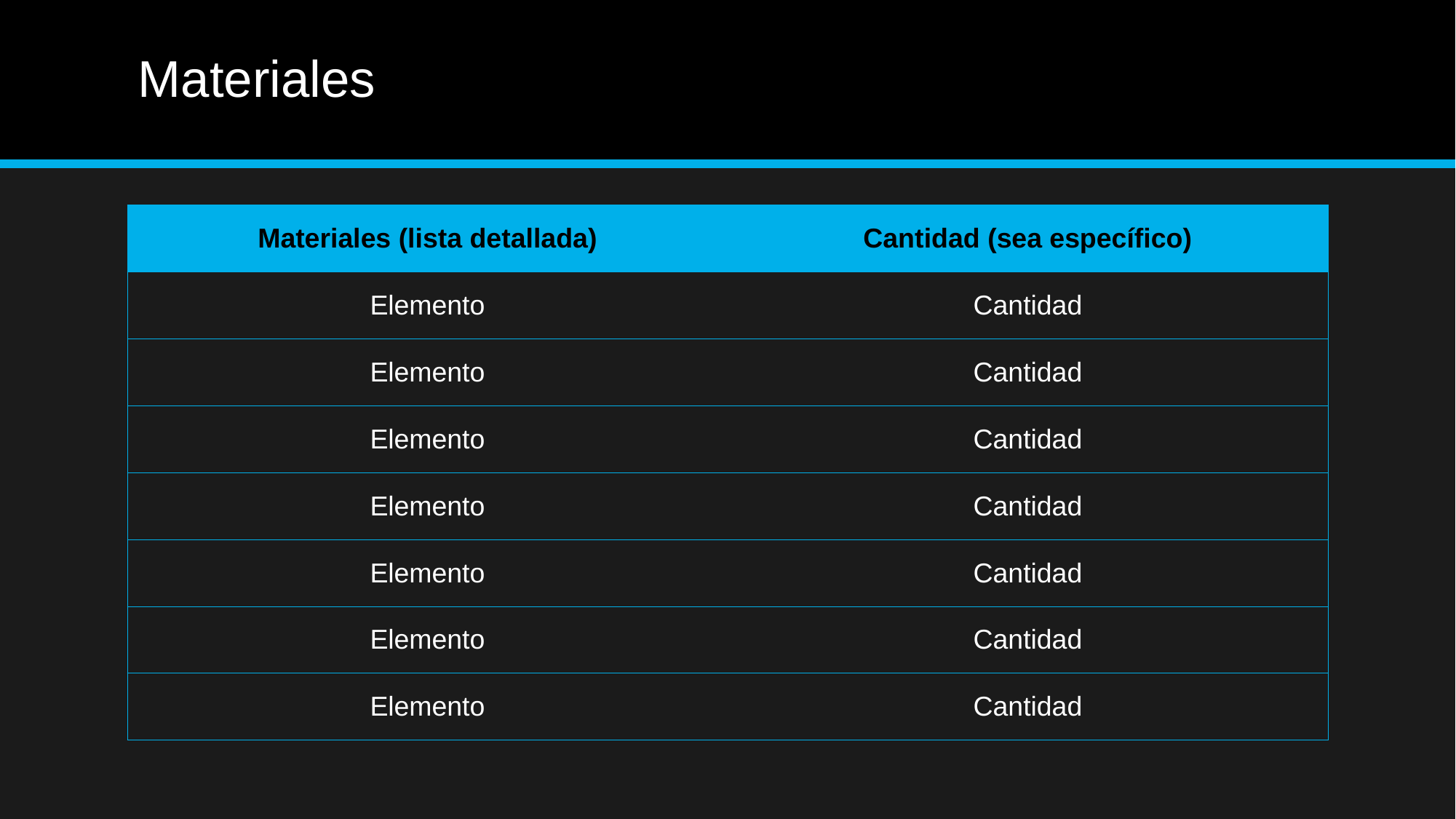

# Materiales
| Materiales (lista detallada) | Cantidad (sea específico) |
| --- | --- |
| Elemento | Cantidad |
| Elemento | Cantidad |
| Elemento | Cantidad |
| Elemento | Cantidad |
| Elemento | Cantidad |
| Elemento | Cantidad |
| Elemento | Cantidad |